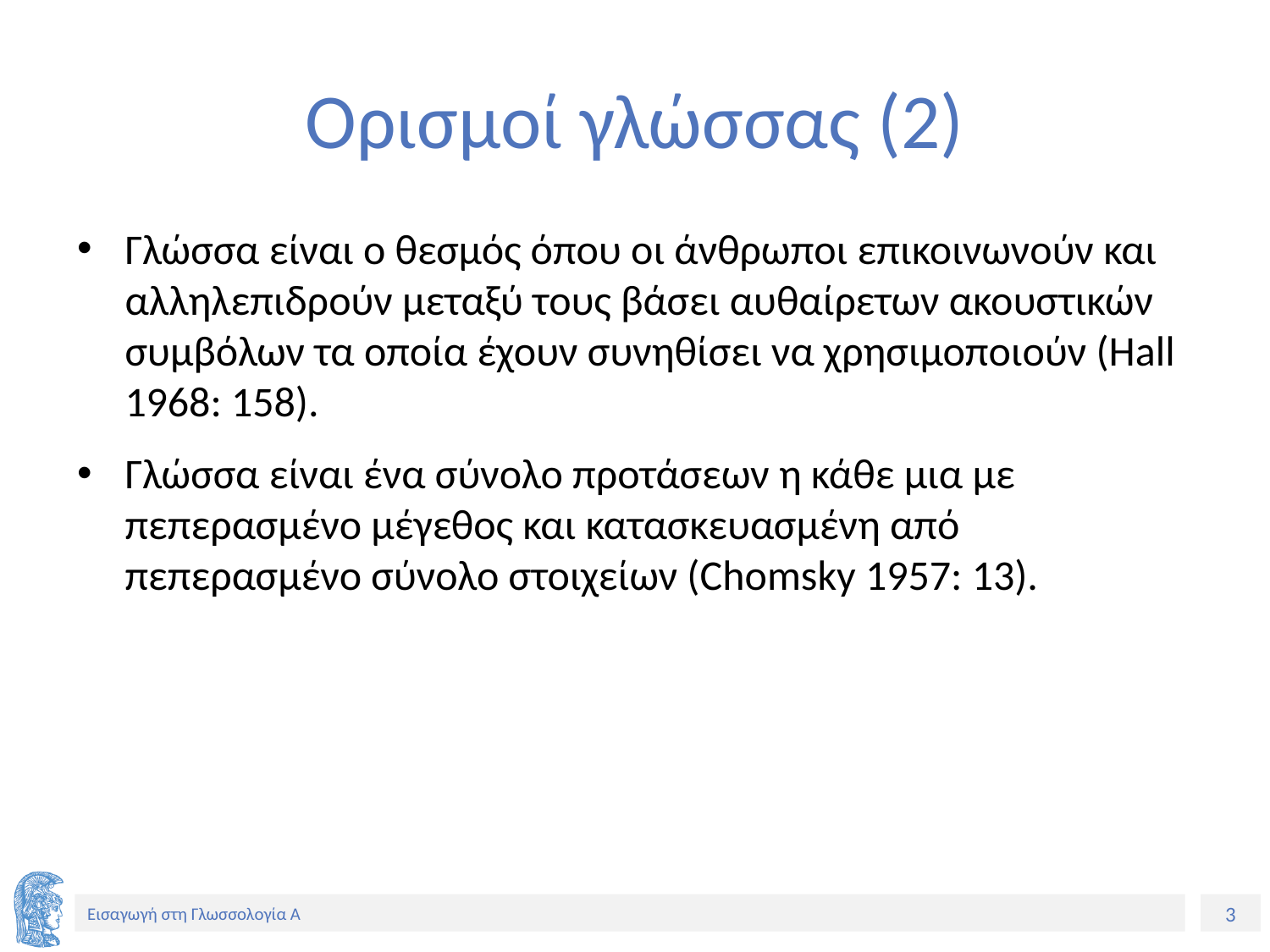

# Ορισμοί γλώσσας (2)
Γλώσσα είναι ο θεσμός όπου οι άνθρωποι επικοινωνούν και αλληλεπιδρούν μεταξύ τους βάσει αυθαίρετων ακουστικών συμβόλων τα οποία έχουν συνηθίσει να χρησιμοποιούν (Hall 1968: 158).
Γλώσσα είναι ένα σύνολο προτάσεων η κάθε μια με πεπερασμένο μέγεθος και κατασκευασμένη από πεπερασμένο σύνολο στοιχείων (Chomsky 1957: 13).